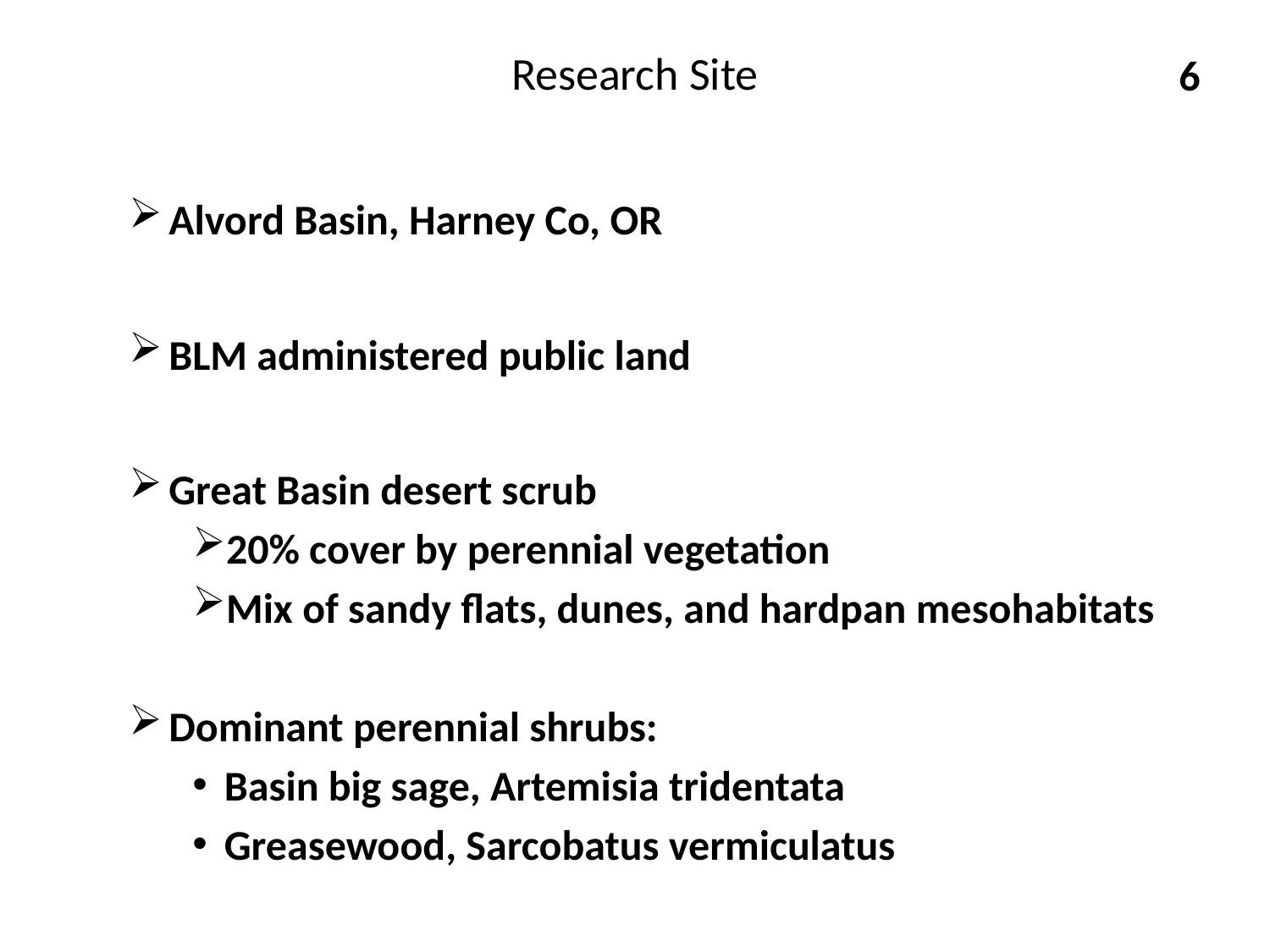

# Research Site
6

Alvord Basin, Harney Co, OR

BLM administered public land

Great Basin desert scrub
20% cover by perennial vegetation
Mix of sandy flats, dunes, and hardpan mesohabitats

Dominant perennial shrubs:
Basin big sage, Artemisia tridentata
Greasewood, Sarcobatus vermiculatus